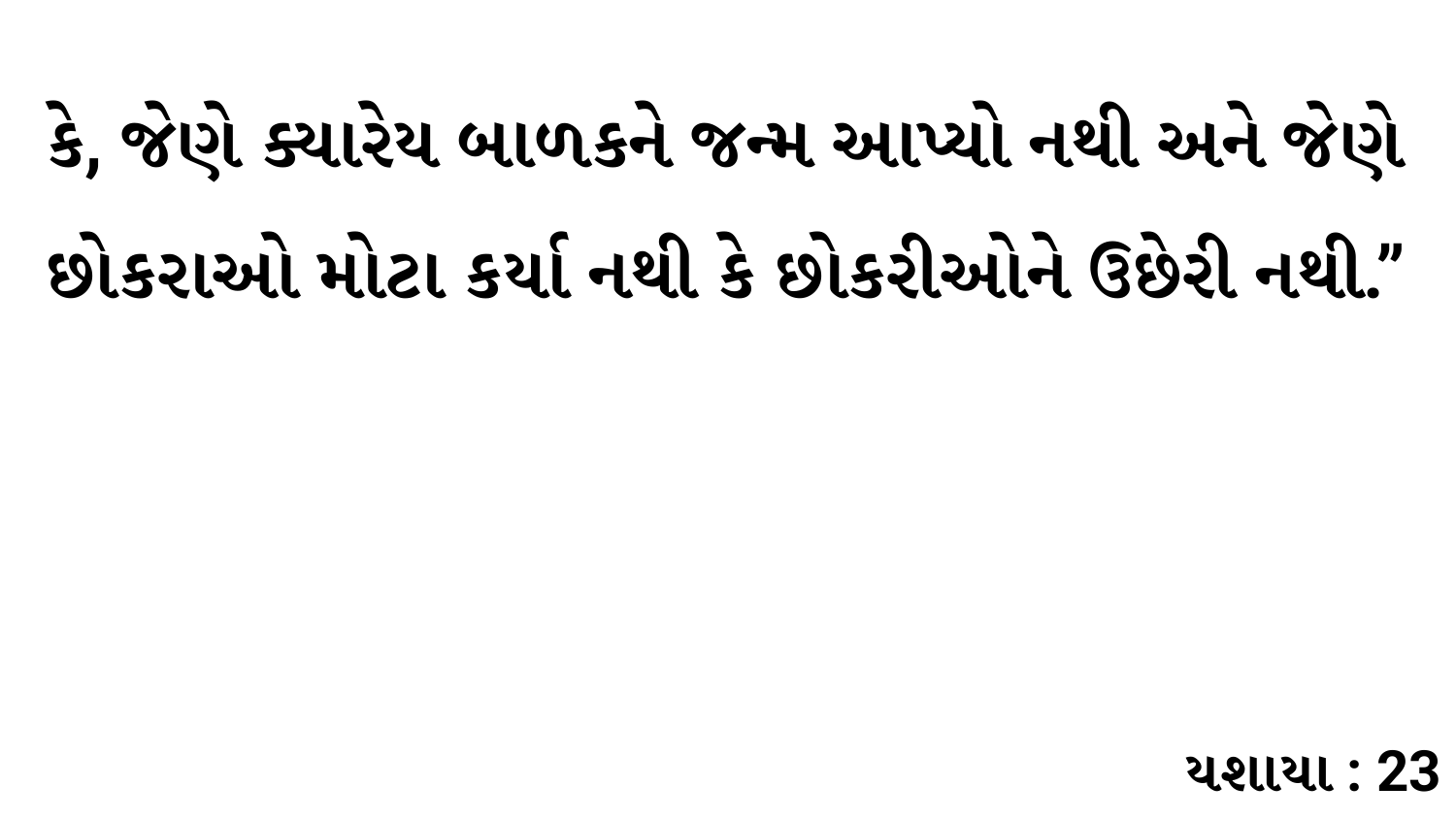

કે, જેણે ક્યારેય બાળકને જન્મ આપ્યો નથી અને જેણે છોકરાઓ મોટા કર્યા નથી કે છોકરીઓને ઉછેરી નથી.”
યશાયા : 23